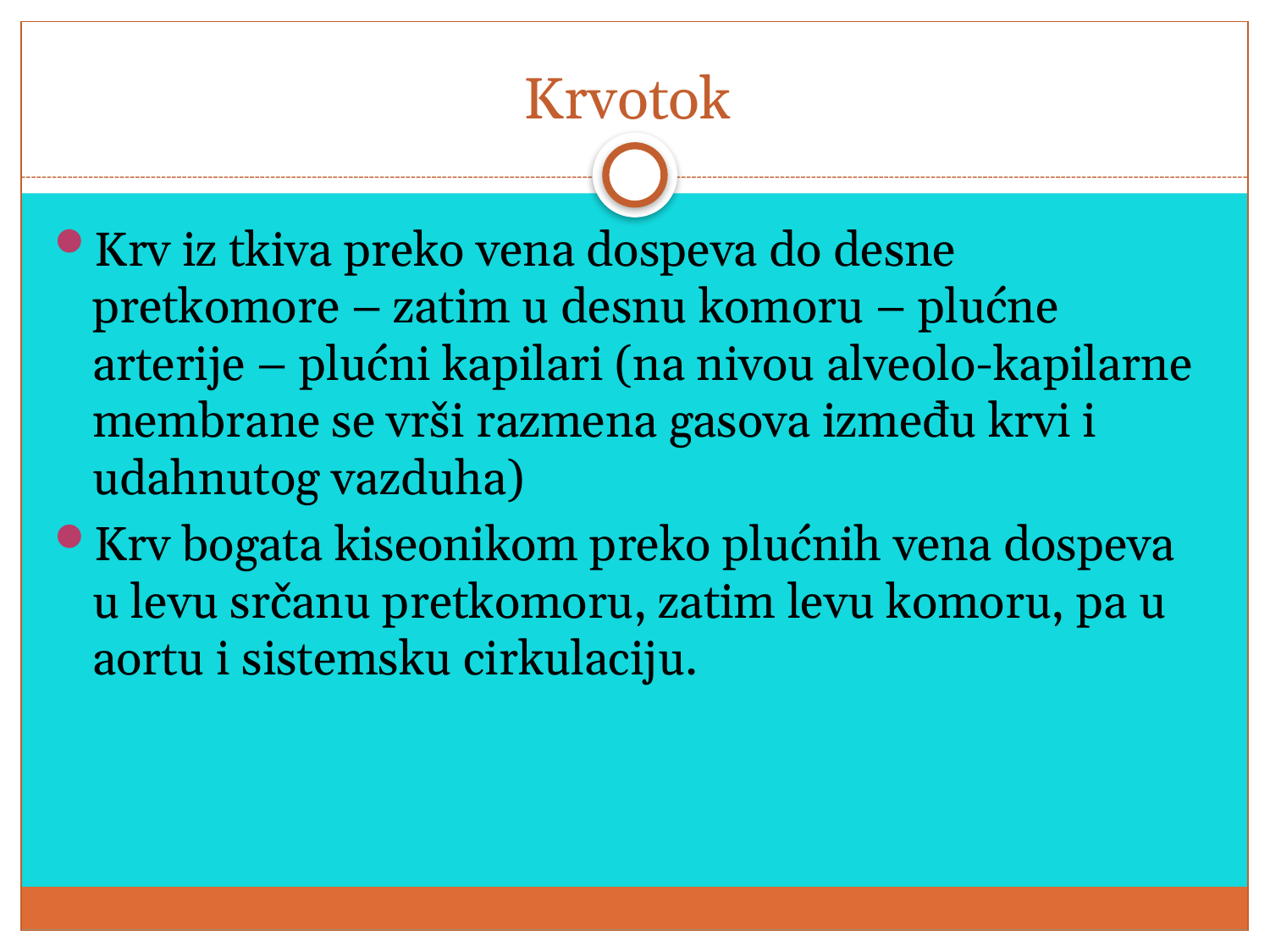

# Krvotok
Krv iz tkiva preko vena dospeva do desne pretkomore – zatim u desnu komoru – plućne arterije – plućni kapilari (na nivou alveolo-kapilarne membrane se vrši razmena gasova između krvi i udahnutog vazduha)
Krv bogata kiseonikom preko plućnih vena dospeva u levu srčanu pretkomoru, zatim levu komoru, pa u aortu i sistemsku cirkulaciju.